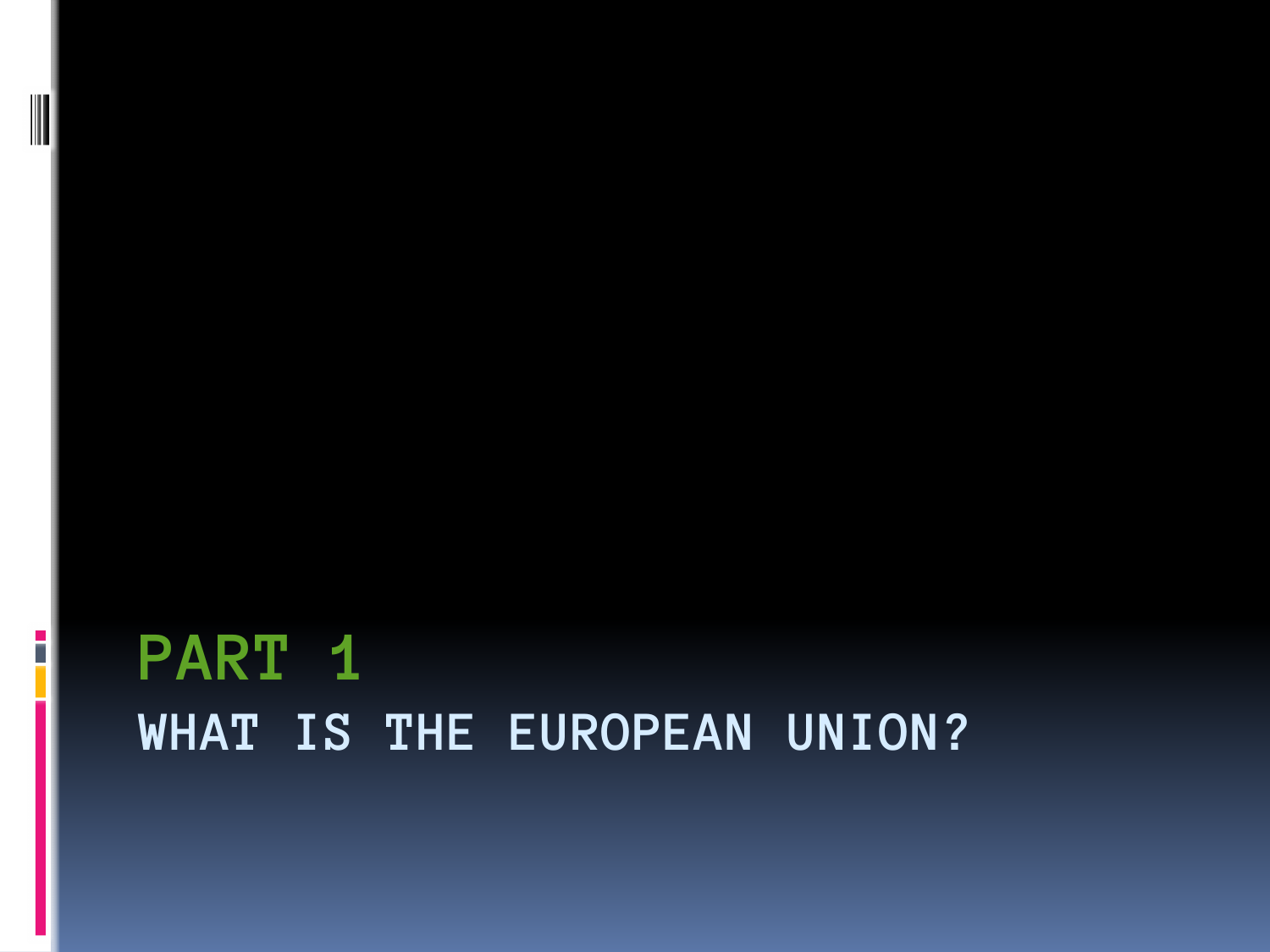

# Part 1 What is the European Union?